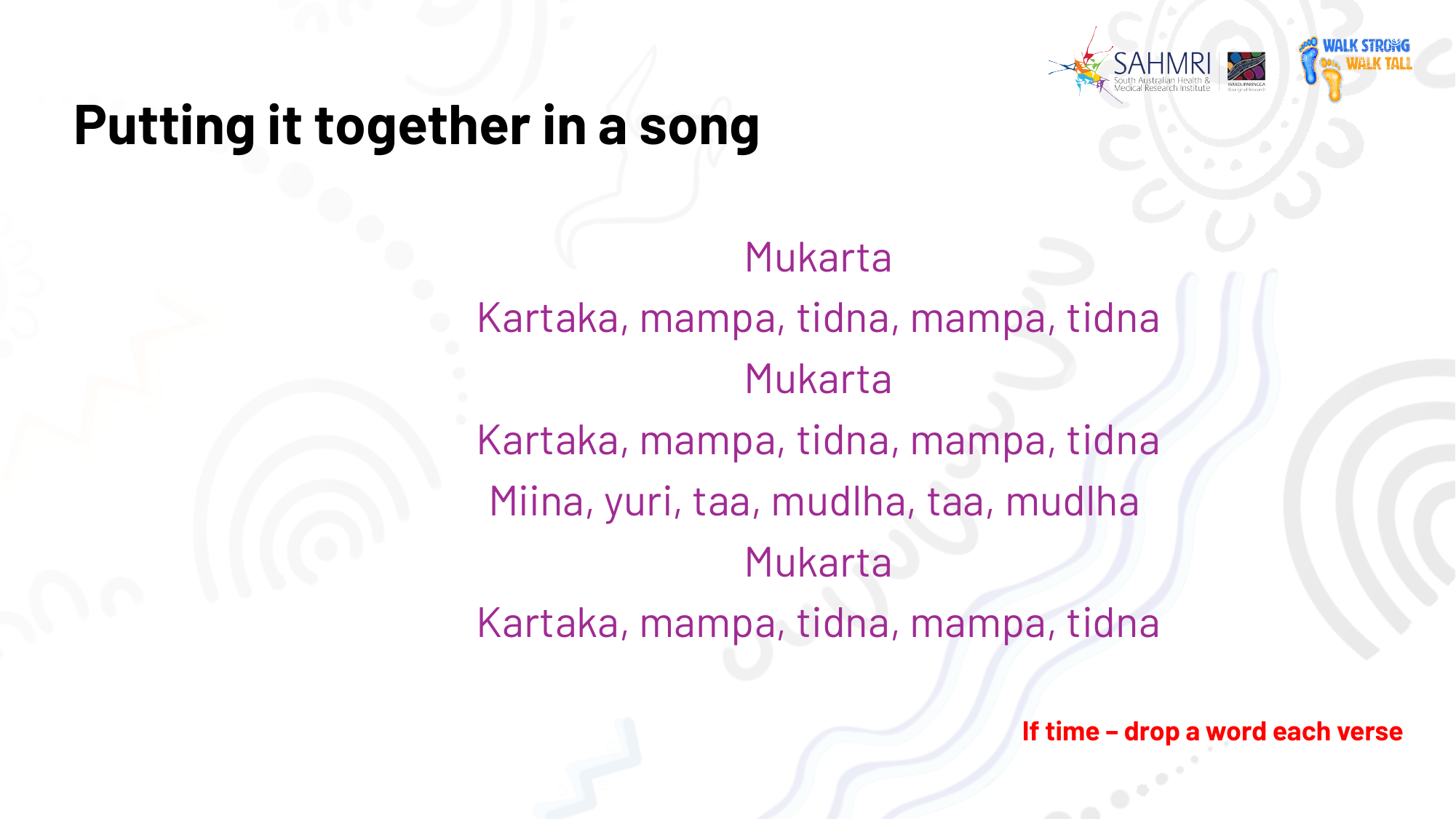

# Putting it together in a song
Mukarta
Kartaka, mampa, tidna, mampa, tidna
Mukarta
Kartaka, mampa, tidna, mampa, tidna
Miina, yuri, taa, mudlha, taa, mudlha
Mukarta
Kartaka, mampa, tidna, mampa, tidna

If time – drop a word each verse